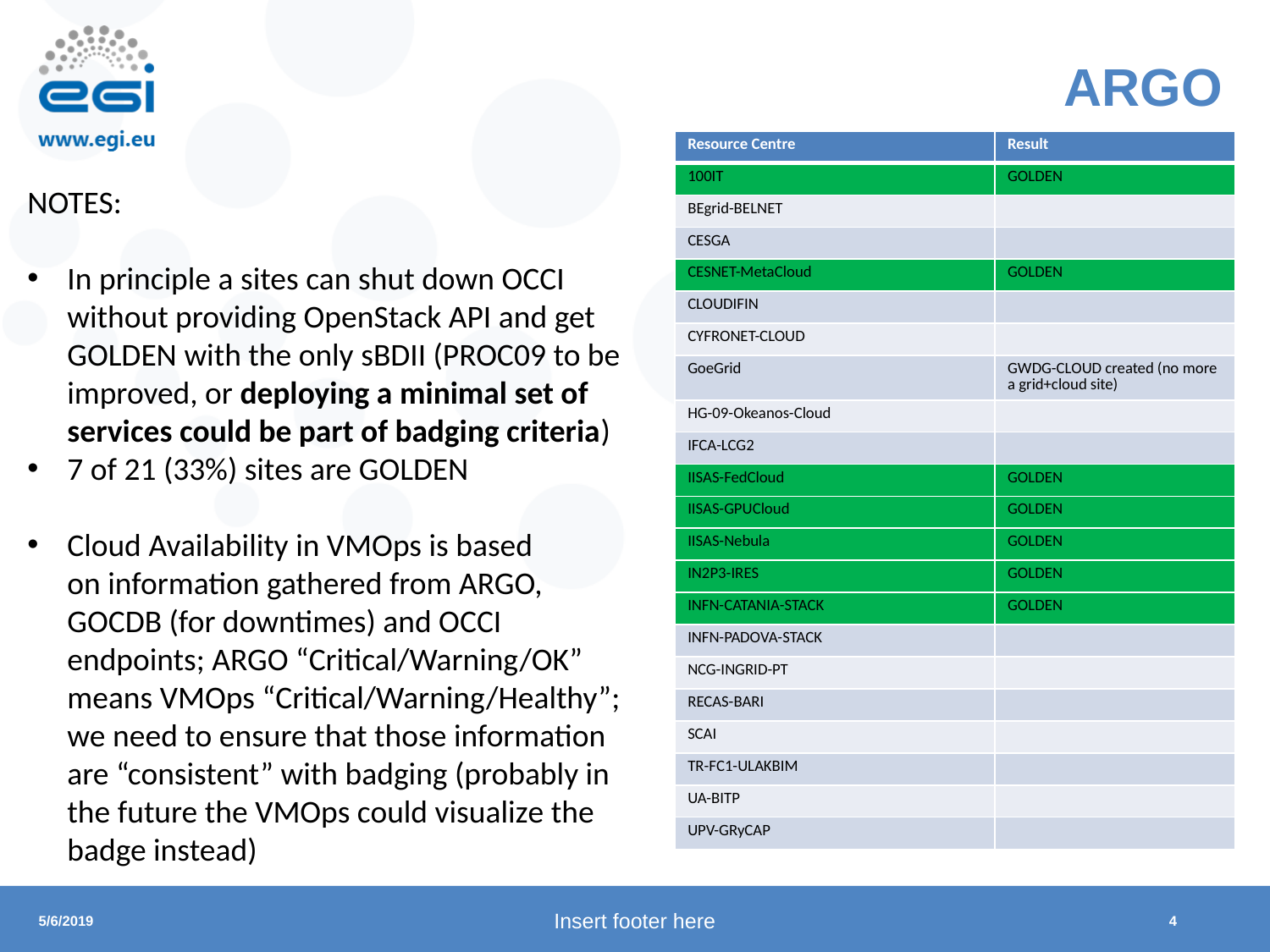

# ARGO
| Resource Centre | Result |
| --- | --- |
| 100IT | GOLDEN |
| BEgrid-BELNET |  |
| CESGA |  |
| CESNET-MetaCloud | GOLDEN |
| CLOUDIFIN |  |
| CYFRONET-CLOUD |  |
| GoeGrid | GWDG-CLOUD created (no more a grid+cloud site) |
| HG-09-Okeanos-Cloud |  |
| IFCA-LCG2 |  |
| IISAS-FedCloud | GOLDEN |
| IISAS-GPUCloud | GOLDEN |
| IISAS-Nebula | GOLDEN |
| IN2P3-IRES | GOLDEN |
| INFN-CATANIA-STACK | GOLDEN |
| INFN-PADOVA-STACK |  |
| NCG-INGRID-PT |  |
| RECAS-BARI |  |
| SCAI |  |
| TR-FC1-ULAKBIM |  |
| UA-BITP |  |
| UPV-GRyCAP |  |
NOTES:

In principle a sites can shut down OCCI without providing OpenStack API and get GOLDEN with the only sBDII (PROC09 to be improved, or deploying a minimal set of services could be part of badging criteria)
7 of 21 (33%) sites are GOLDEN

Cloud Availability in VMOps is based on information gathered from ARGO, GOCDB (for downtimes) and OCCI endpoints; ARGO “Critical/Warning/OK” means VMOps “Critical/Warning/Healthy”; we need to ensure that those information are “consistent” with badging (probably in the future the VMOps could visualize the badge instead)

Insert footer here